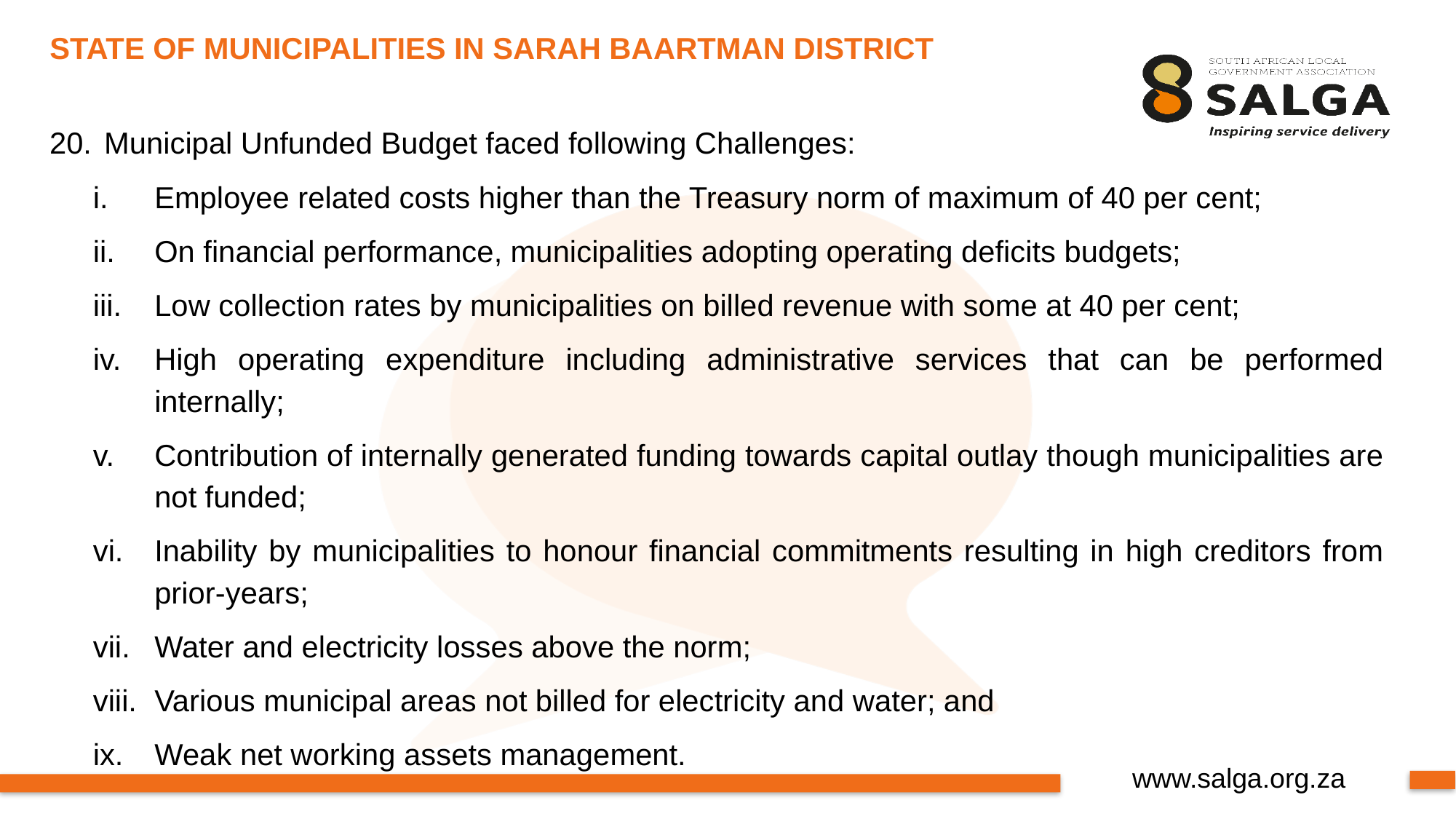

# STATE OF MUNICIPALITIES IN SARAH BAARTMAN DISTRICT
Municipal Unfunded Budget faced following Challenges:
Employee related costs higher than the Treasury norm of maximum of 40 per cent;
On financial performance, municipalities adopting operating deficits budgets;
Low collection rates by municipalities on billed revenue with some at 40 per cent;
High operating expenditure including administrative services that can be performed internally;
Contribution of internally generated funding towards capital outlay though municipalities are not funded;
Inability by municipalities to honour financial commitments resulting in high creditors from prior-years;
Water and electricity losses above the norm;
Various municipal areas not billed for electricity and water; and
Weak net working assets management.